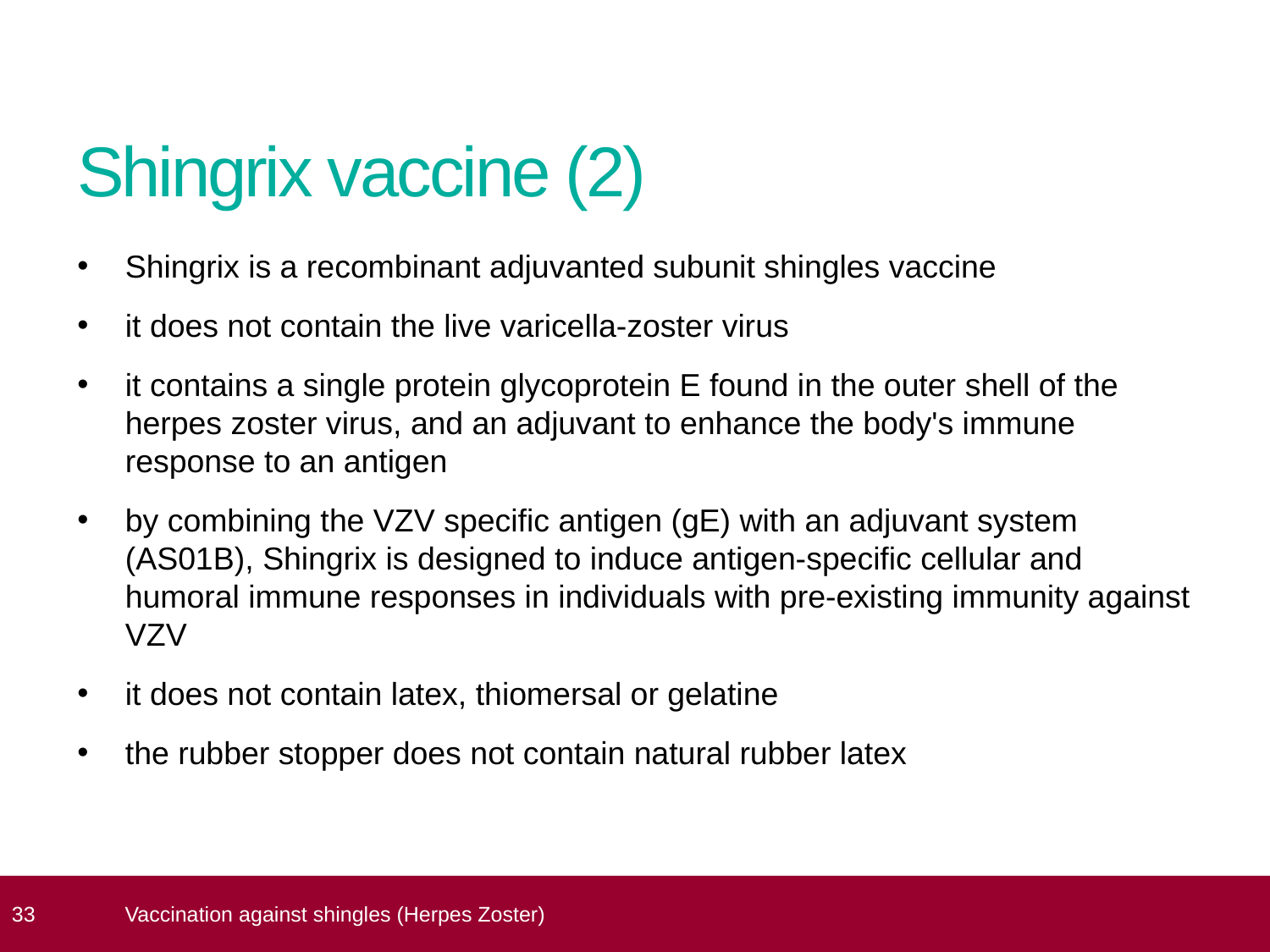

# Shingrix vaccine (2)
Shingrix is a recombinant adjuvanted subunit shingles vaccine
it does not contain the live varicella-zoster virus
it contains a single protein glycoprotein E found in the outer shell of the herpes zoster virus, and an adjuvant to enhance the body's immune response to an antigen
by combining the VZV specific antigen (gE) with an adjuvant system (AS01B), Shingrix is designed to induce antigen-specific cellular and humoral immune responses in individuals with pre-existing immunity against VZV
it does not contain latex, thiomersal or gelatine
the rubber stopper does not contain natural rubber latex

  33
Vaccination against shingles (Herpes Zoster)